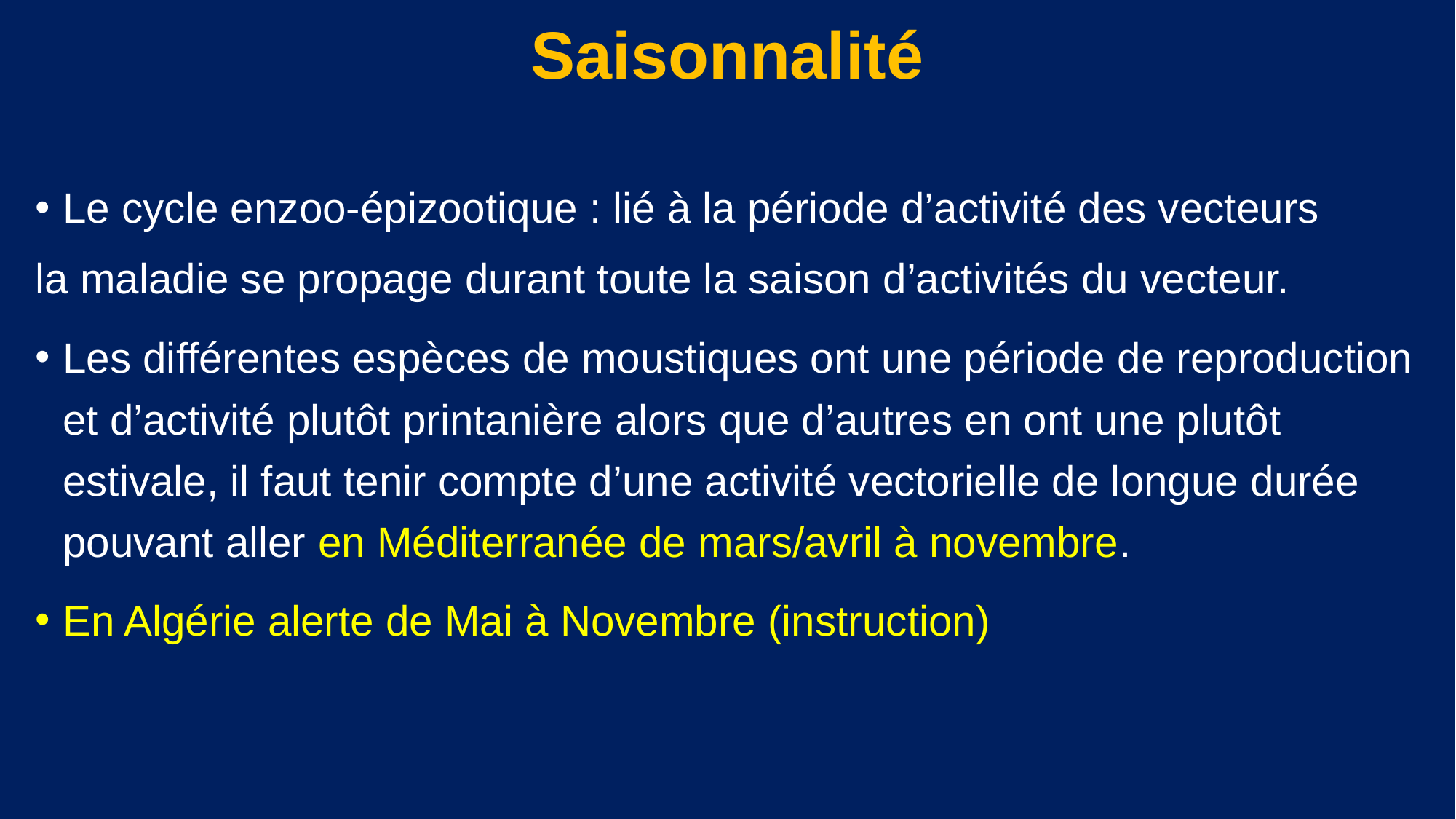

# Saisonnalité
Le cycle enzoo-épizootique : lié à la période d’activité des vecteurs
la maladie se propage durant toute la saison d’activités du vecteur.
Les différentes espèces de moustiques ont une période de reproduction et d’activité plutôt printanière alors que d’autres en ont une plutôt estivale, il faut tenir compte d’une activité vectorielle de longue durée pouvant aller en Méditerranée de mars/avril à novembre.
En Algérie alerte de Mai à Novembre (instruction)